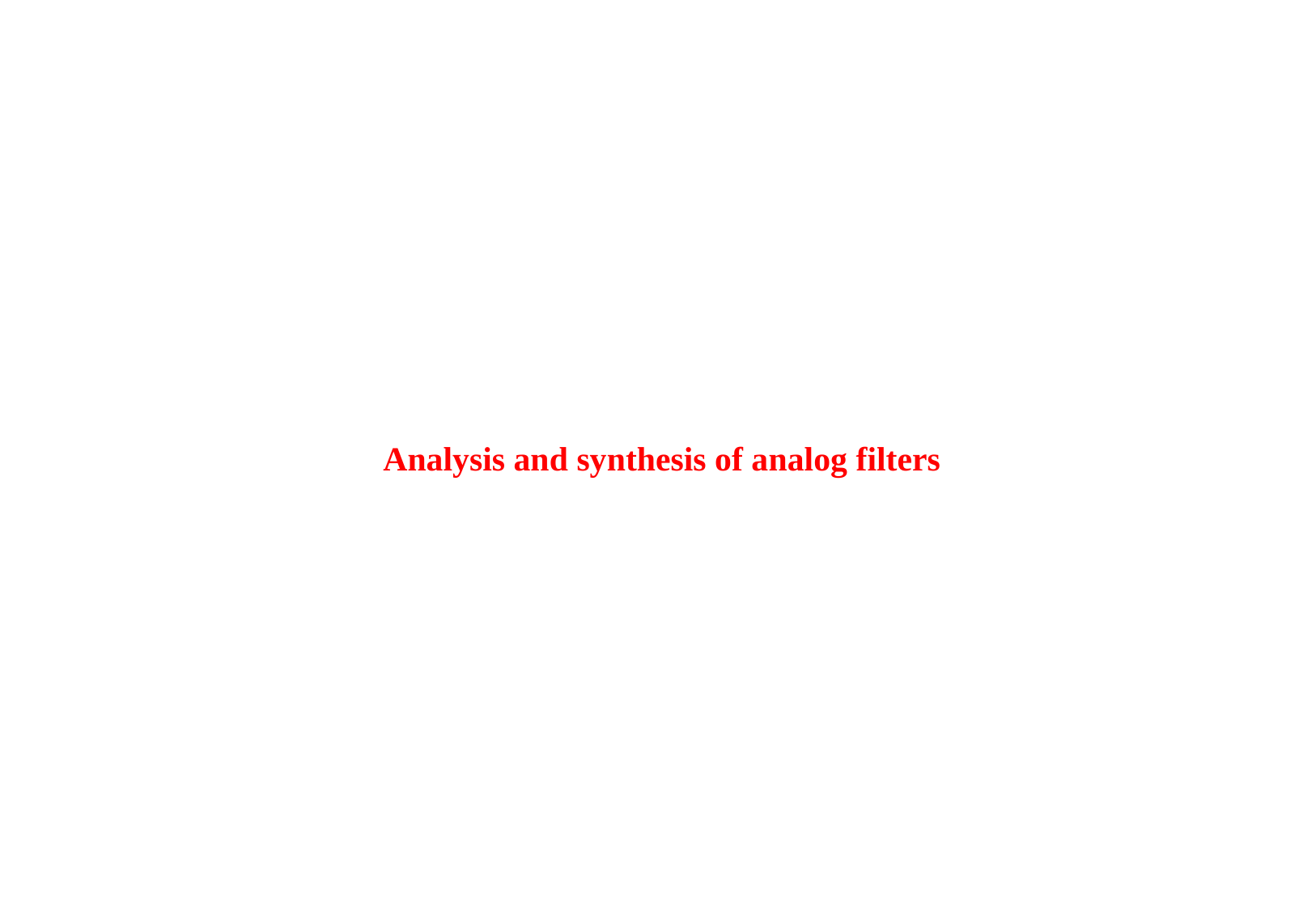

#
Analysis and synthesis of analog filters